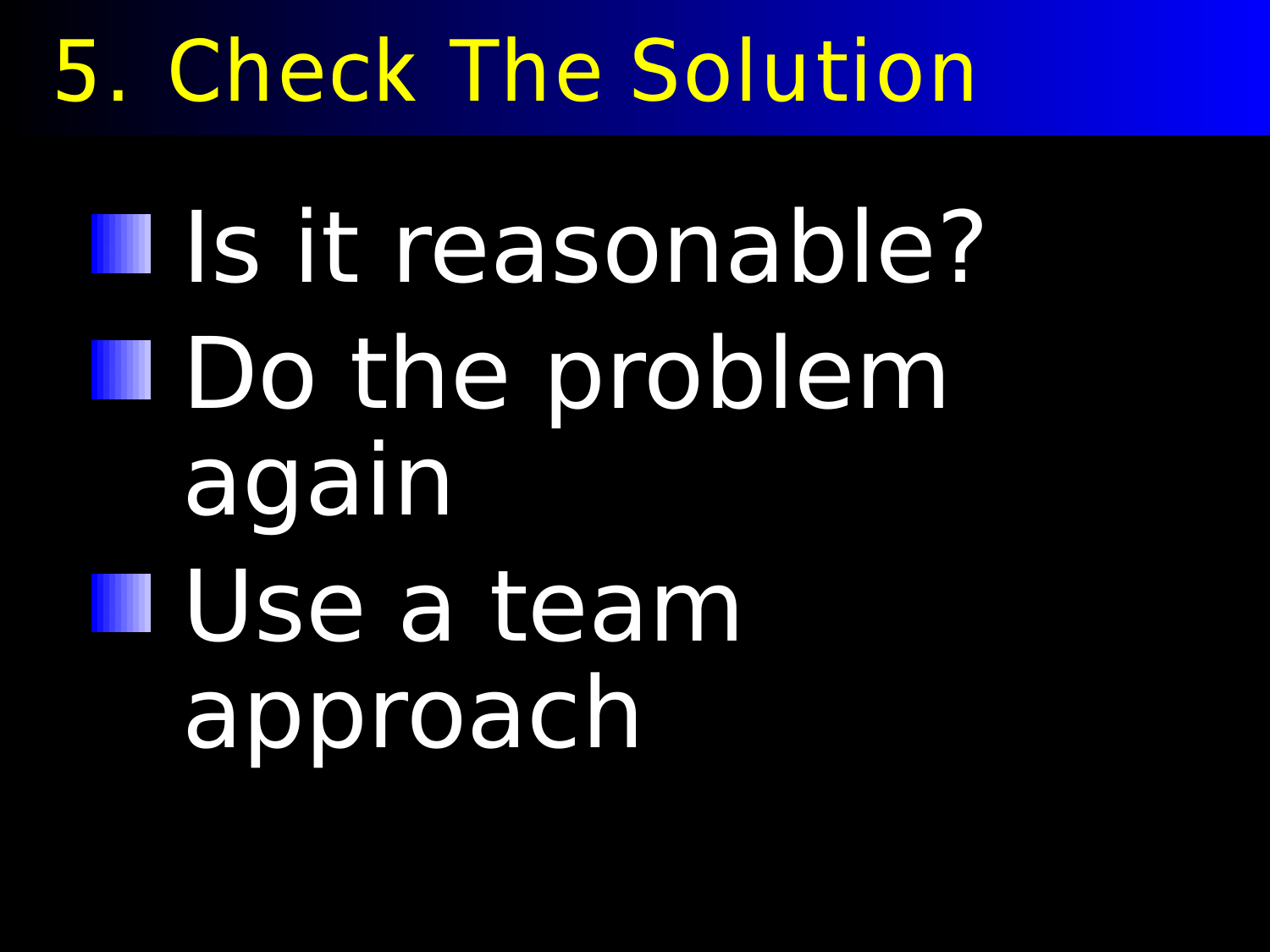

# Check The Solution
Is it reasonable?
Do the problem again
Use a team approach